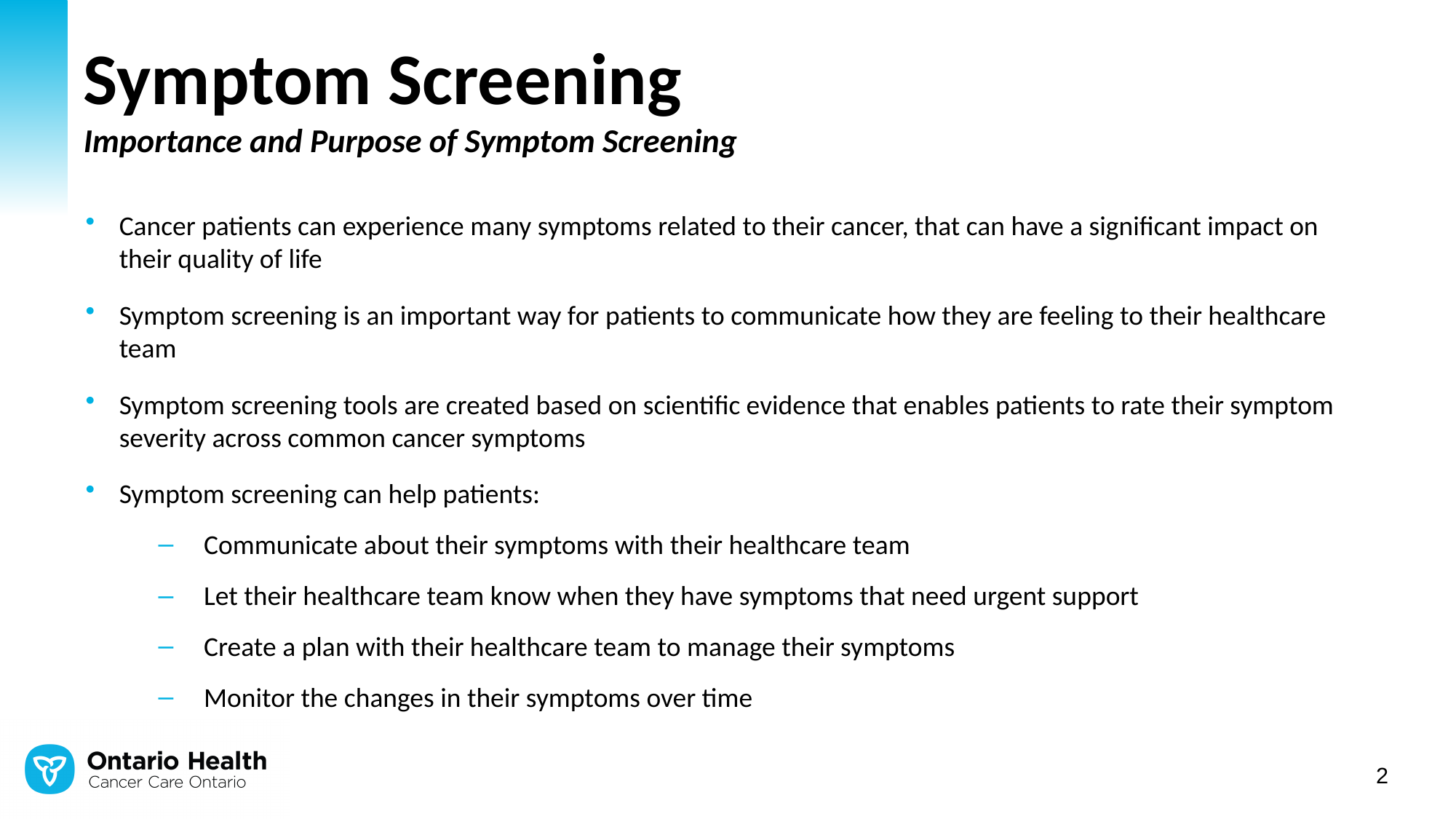

# Symptom Screening Importance and Purpose of Symptom Screening
Cancer patients can experience many symptoms related to their cancer, that can have a significant impact on their quality of life
Symptom screening is an important way for patients to communicate how they are feeling to their healthcare team
Symptom screening tools are created based on scientific evidence that enables patients to rate their symptom severity across common cancer symptoms
Symptom screening can help patients:
Communicate about their symptoms with their healthcare team
Let their healthcare team know when they have symptoms that need urgent support
Create a plan with their healthcare team to manage their symptoms
Monitor the changes in their symptoms over time